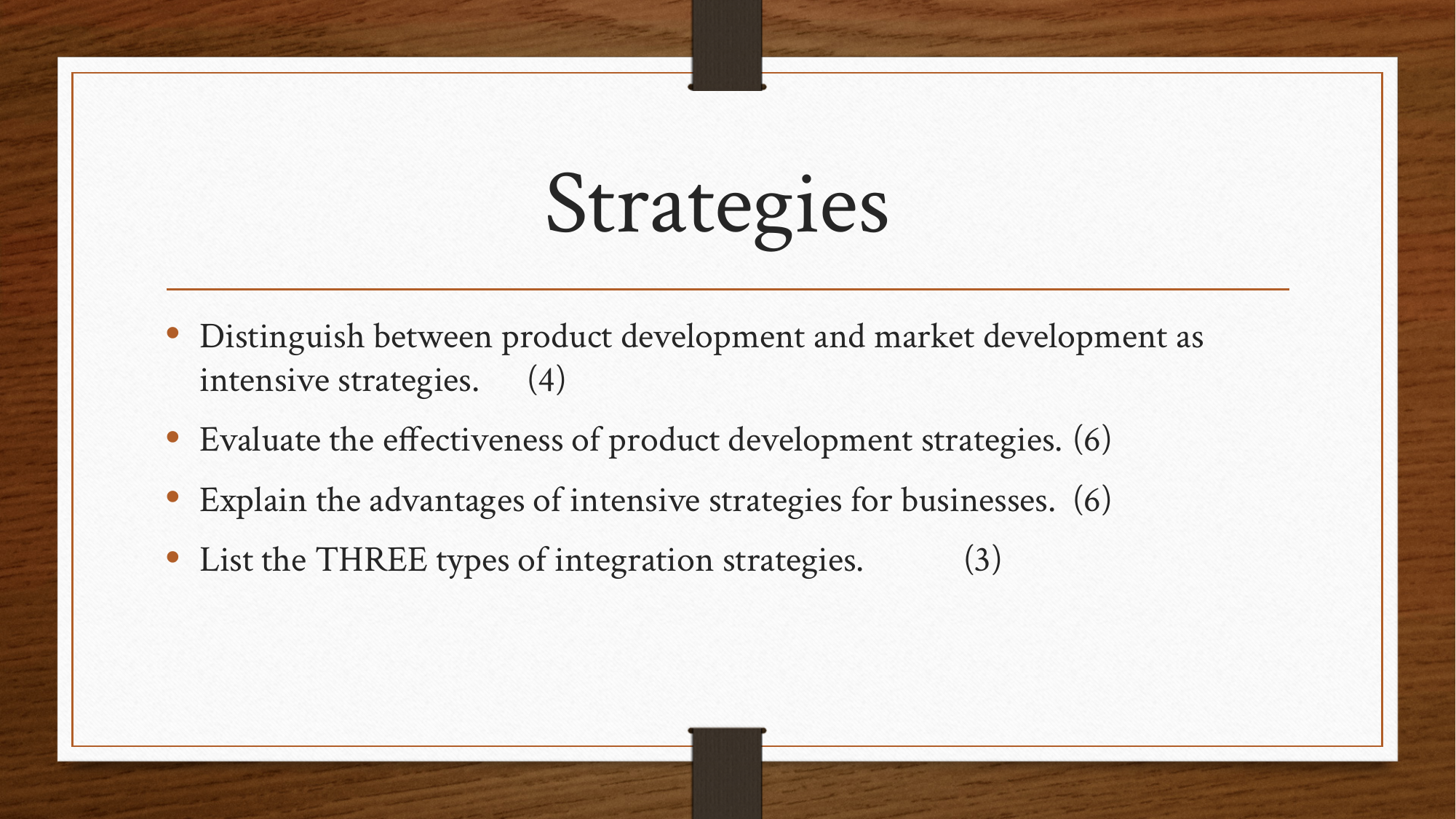

# Strategies
Distinguish between product development and market development as intensive strategies. 	(4)
Evaluate the effectiveness of product development strategies. 	(6)
Explain the advantages of intensive strategies for businesses. 	(6)
List the THREE types of integration strategies. 	(3)